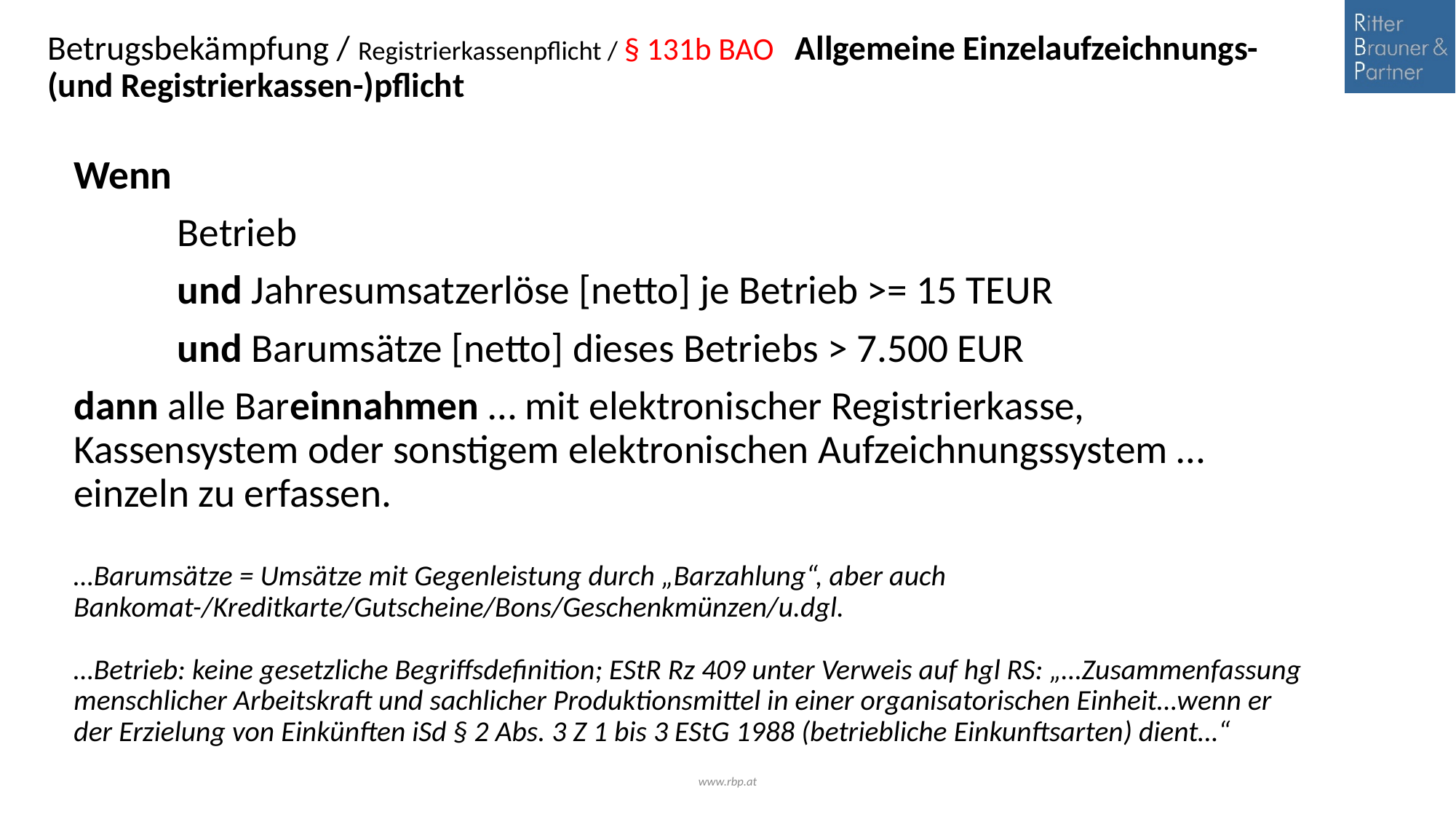

# Betrugsbekämpfung / Registrierkassenpflicht / § 131b BAO   Allgemeine Einzelaufzeichnungs-(und Registrierkassen-)pflicht
Wenn
	Betrieb
	und Jahresumsatzerlöse [netto] je Betrieb >= 15 TEUR
	und Barumsätze [netto] dieses Betriebs > 7.500 EUR
dann alle Bareinnahmen … mit elektronischer Registrierkasse, Kassensystem oder sonstigem elektronischen Aufzeichnungssystem … einzeln zu erfassen.
…Barumsätze = Umsätze mit Gegenleistung durch „Barzahlung“, aber auch Bankomat-/Kreditkarte/Gutscheine/Bons/Geschenkmünzen/u.dgl.
…Betrieb: keine gesetzliche Begriffsdefinition; EStR Rz 409 unter Verweis auf hgl RS: „…Zusammenfassung menschlicher Arbeitskraft und sachlicher Produktionsmittel in einer organisatorischen Einheit…wenn er der Erzielung von Einkünften iSd § 2 Abs. 3 Z 1 bis 3 EStG 1988 (betriebliche Einkunftsarten) dient…“
www.rbp.at